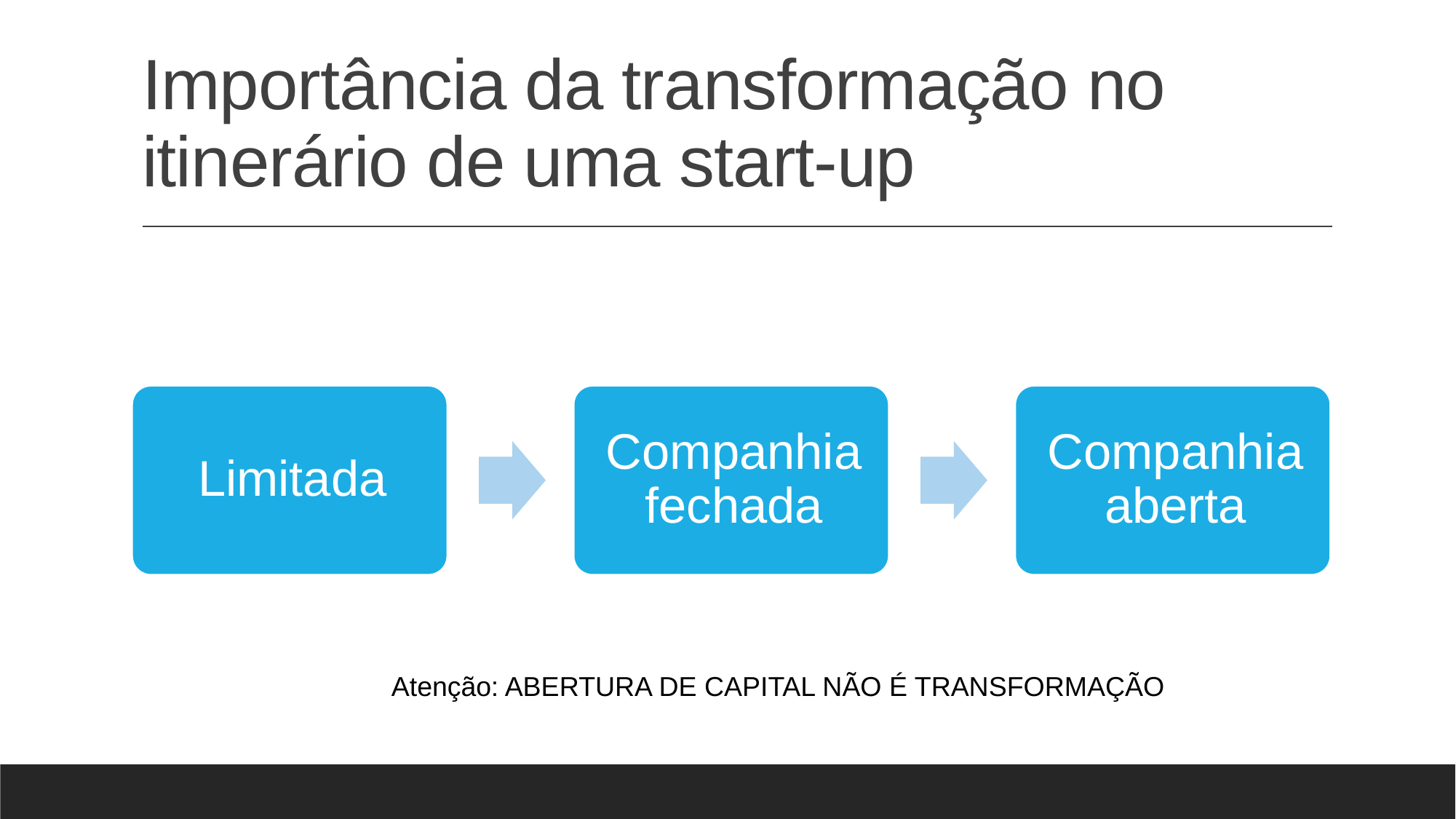

# Importância da transformação no itinerário de uma start-up
Limitada

Companhia fechada

Companhia aberta
Atenção: ABERTURA DE CAPITAL NÃO É TRANSFORMAÇÃO